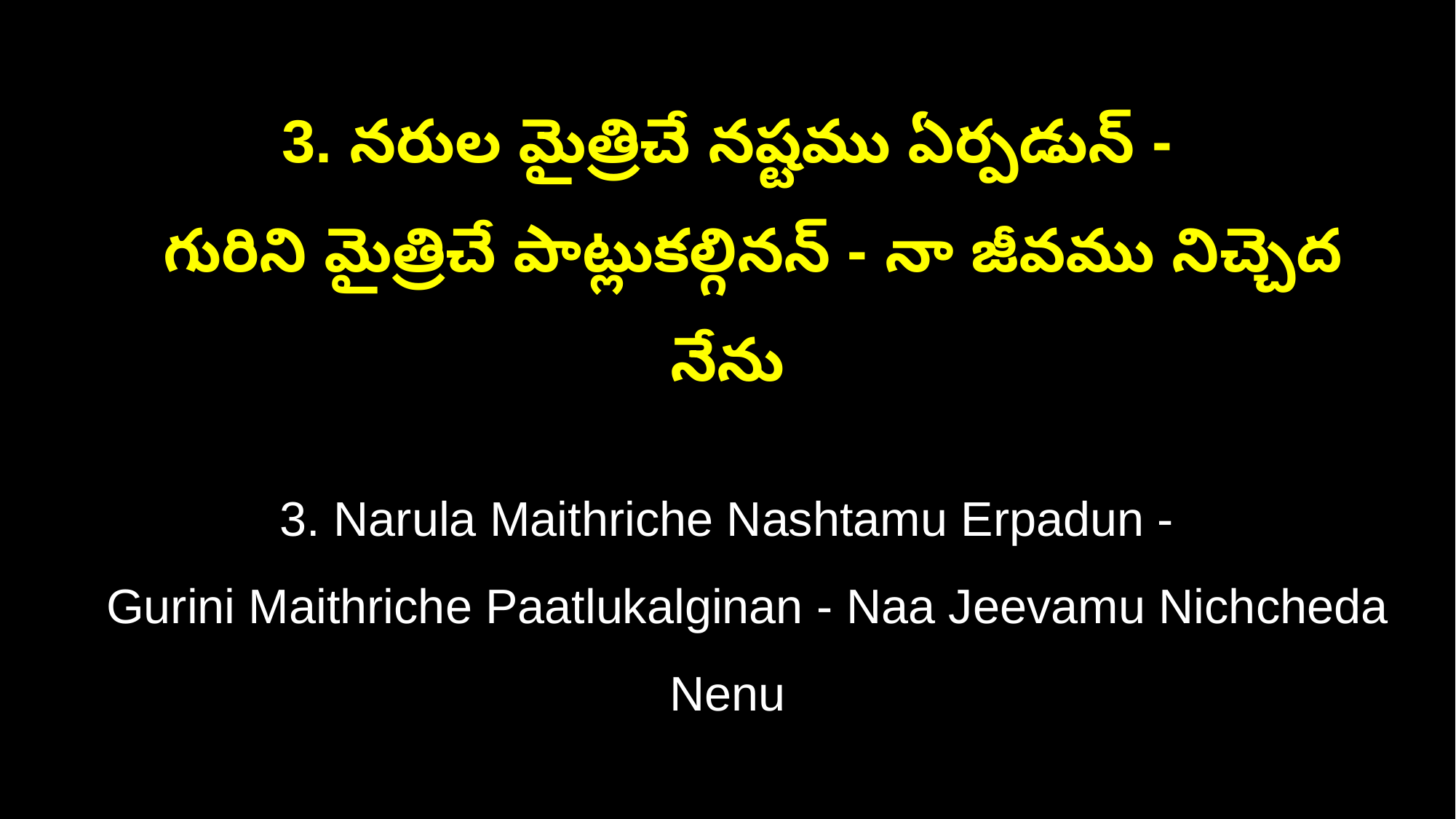

3. నరుల మైత్రిచే నష్టము ఏర్పడున్ -
   గురిని మైత్రిచే పాట్లుకల్గినన్ - నా జీవము నిచ్చెద నేను
3. Narula Maithriche Nashtamu Erpadun -
   Gurini Maithriche Paatlukalginan - Naa Jeevamu Nichcheda Nenu